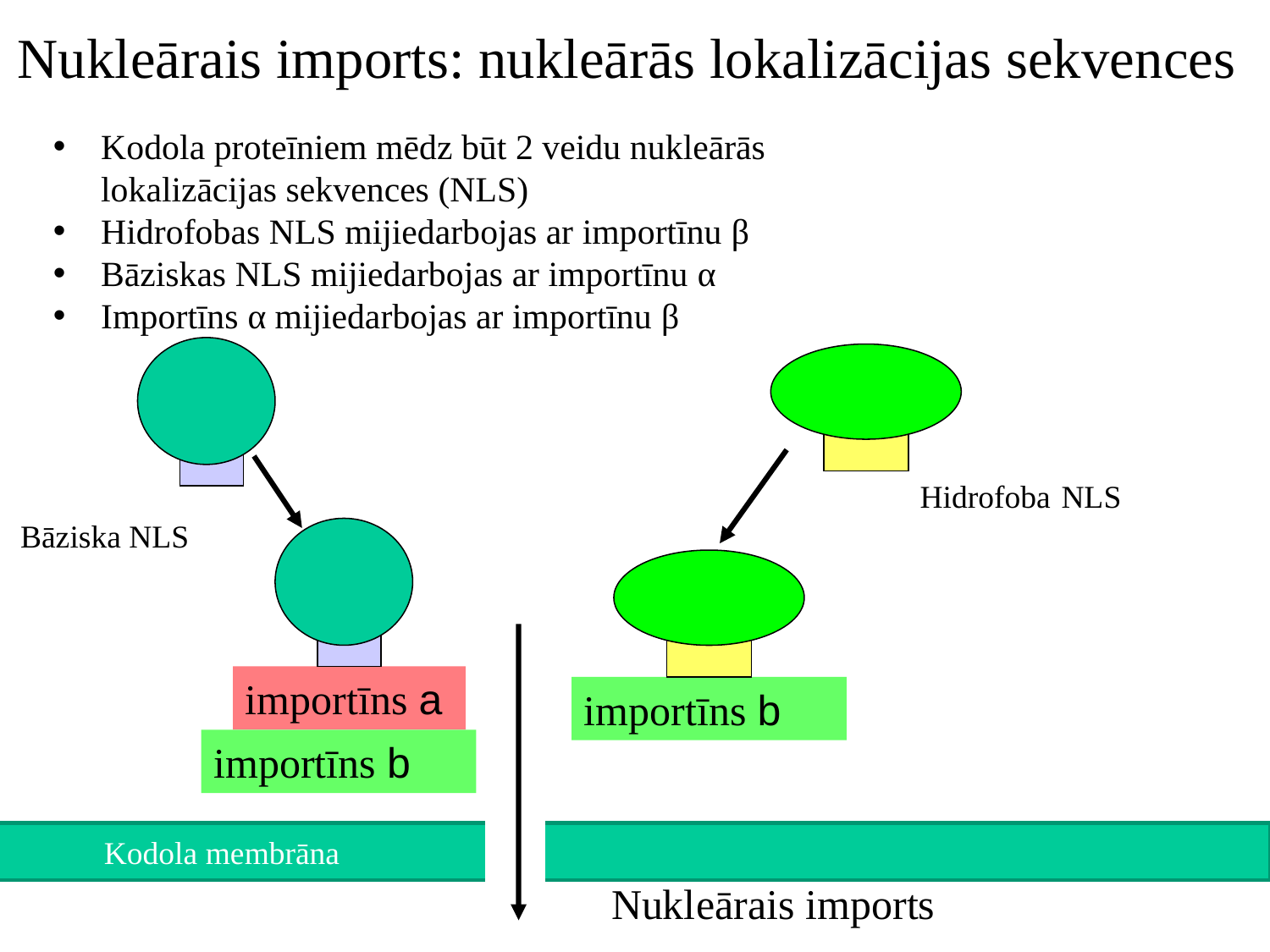

# Nukleārais imports: nukleārās lokalizācijas sekvences
Kodola proteīniem mēdz būt 2 veidu nukleārās lokalizācijas sekvences (NLS)
Hidrofobas NLS mijiedarbojas ar importīnu β
Bāziskas NLS mijiedarbojas ar importīnu α
Importīns α mijiedarbojas ar importīnu β

Hidrofoba NLS
 Bāziska NLS

importīns a
importīns b
importīns b

                Kodola membrāna
Nukleārais imports